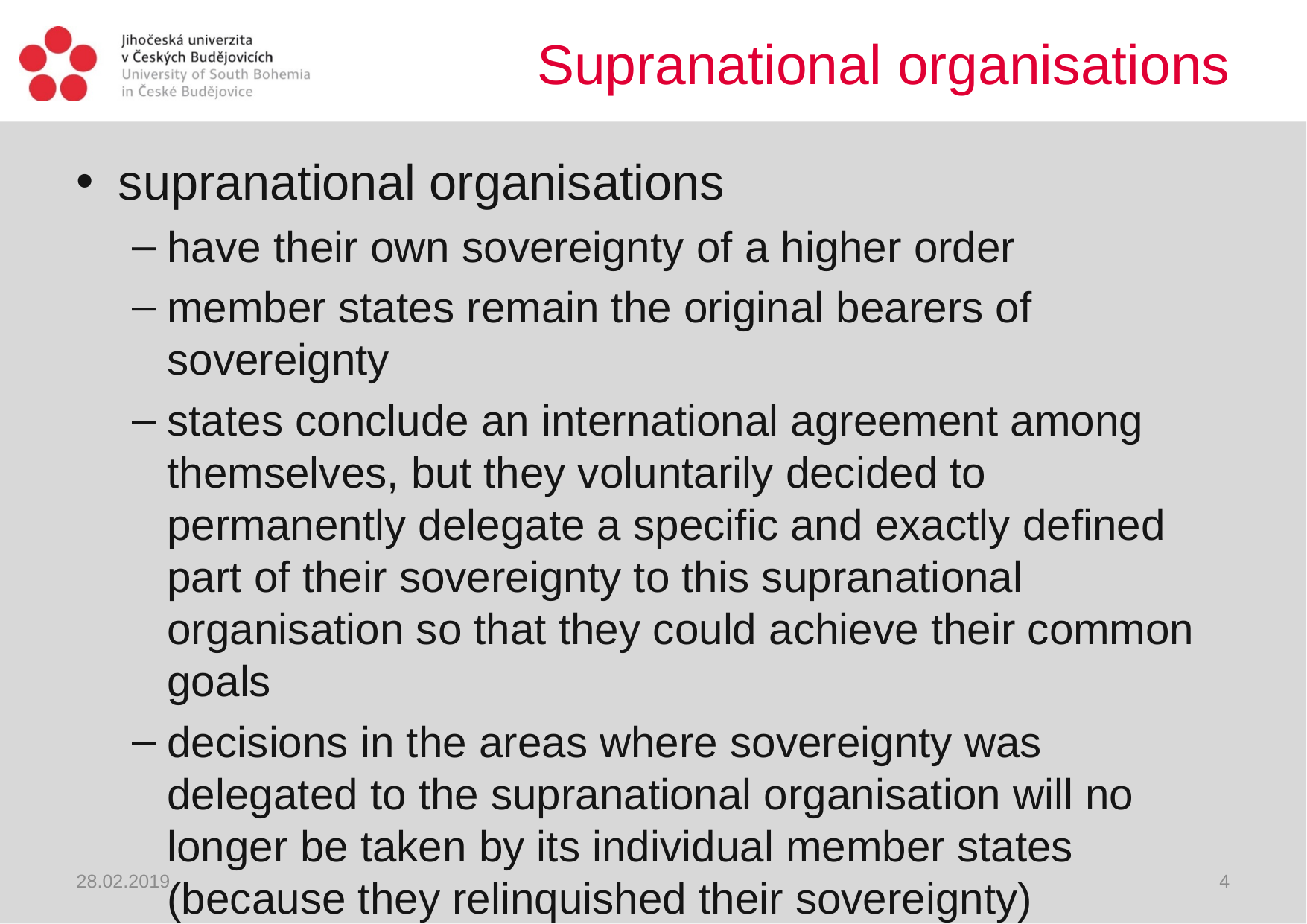

# Supranational organisations
supranational organisations
have their own sovereignty of a higher order
member states remain the original bearers of sovereignty
states conclude an international agreement among themselves, but they voluntarily decided to permanently delegate a specific and exactly defined part of their sovereignty to this supranational organisation so that they could achieve their common goals
decisions in the areas where sovereignty was delegated to the supranational organisation will no longer be taken by its individual member states (because they relinquished their sovereignty)
28.02.2019
4